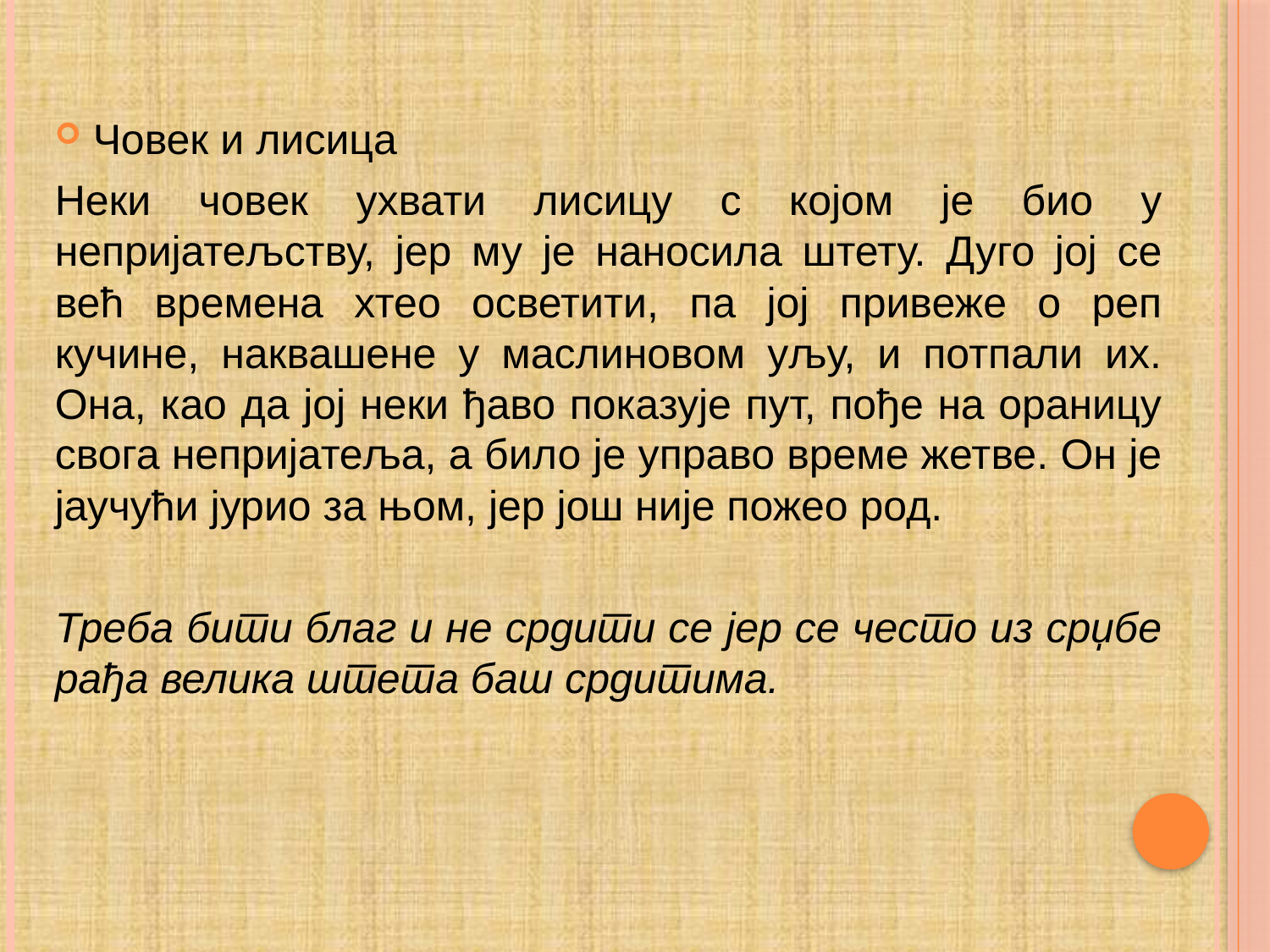

#
Човек и лисица
Неки човек ухвати лисицу с којом је био у непријатељству, јер му је наносила штету. Дуго јој се већ времена хтео осветити, па јој привеже о реп кучине, наквашене у маслиновом уљу, и потпали их. Она, као да јој неки ђаво показује пут, пође на ораницу свога непријатеља, а било је управо време жетве. Он је јаучући јурио за њом, јер још није пожео род.

Треба бити благ и не срдити се јер се често из срџбе рађа велика штета баш срдитима.